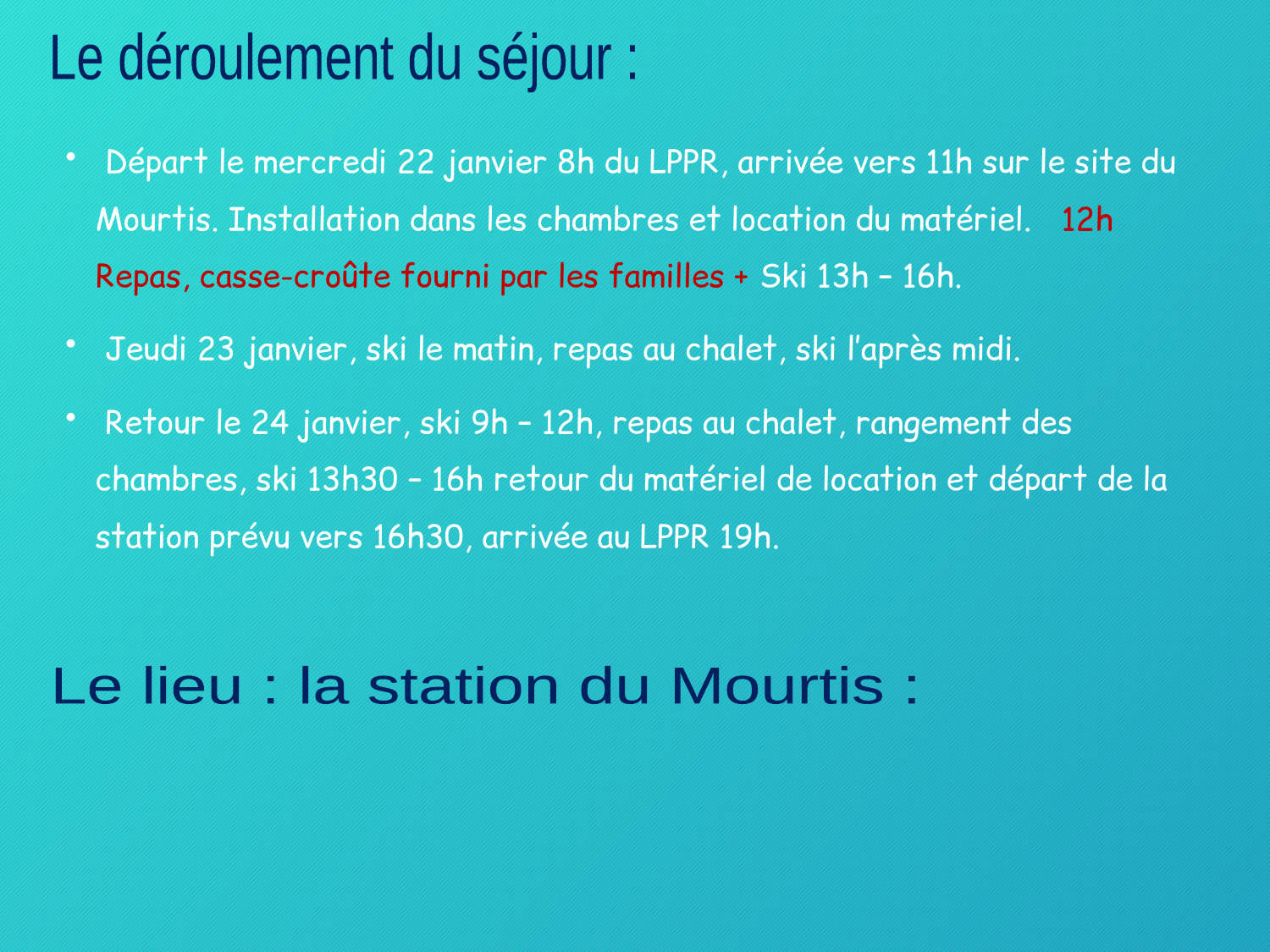

Le déroulement du séjour :
 Départ le mercredi 22 janvier 8h du LPPR, arrivée vers 11h sur le site du Mourtis. Installation dans les chambres et location du matériel.   12h Repas, casse-croûte fourni par les familles + Ski 13h – 16h.
 Jeudi 23 janvier, ski le matin, repas au chalet, ski l’après midi.
 Retour le 24 janvier, ski 9h – 12h, repas au chalet, rangement des chambres, ski 13h30 – 16h retour du matériel de location et départ de la station prévu vers 16h30, arrivée au LPPR 19h.
Le lieu : la station du Mourtis :